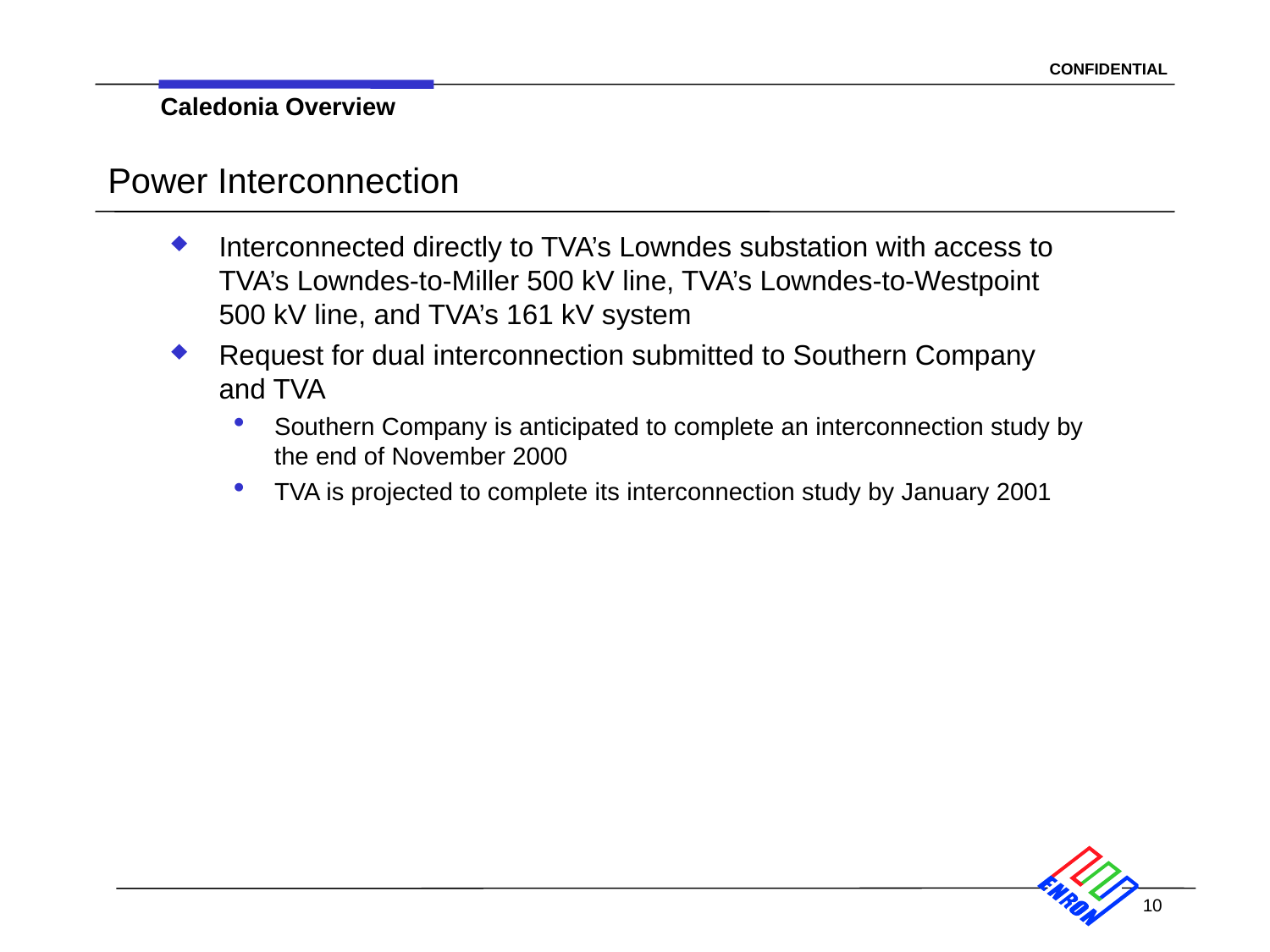

10
Caledonia Overview
# Power Interconnection
Interconnected directly to TVA’s Lowndes substation with access to TVA’s Lowndes-to-Miller 500 kV line, TVA’s Lowndes-to-Westpoint 500 kV line, and TVA’s 161 kV system
Request for dual interconnection submitted to Southern Company and TVA
Southern Company is anticipated to complete an interconnection study by the end of November 2000
TVA is projected to complete its interconnection study by January 2001